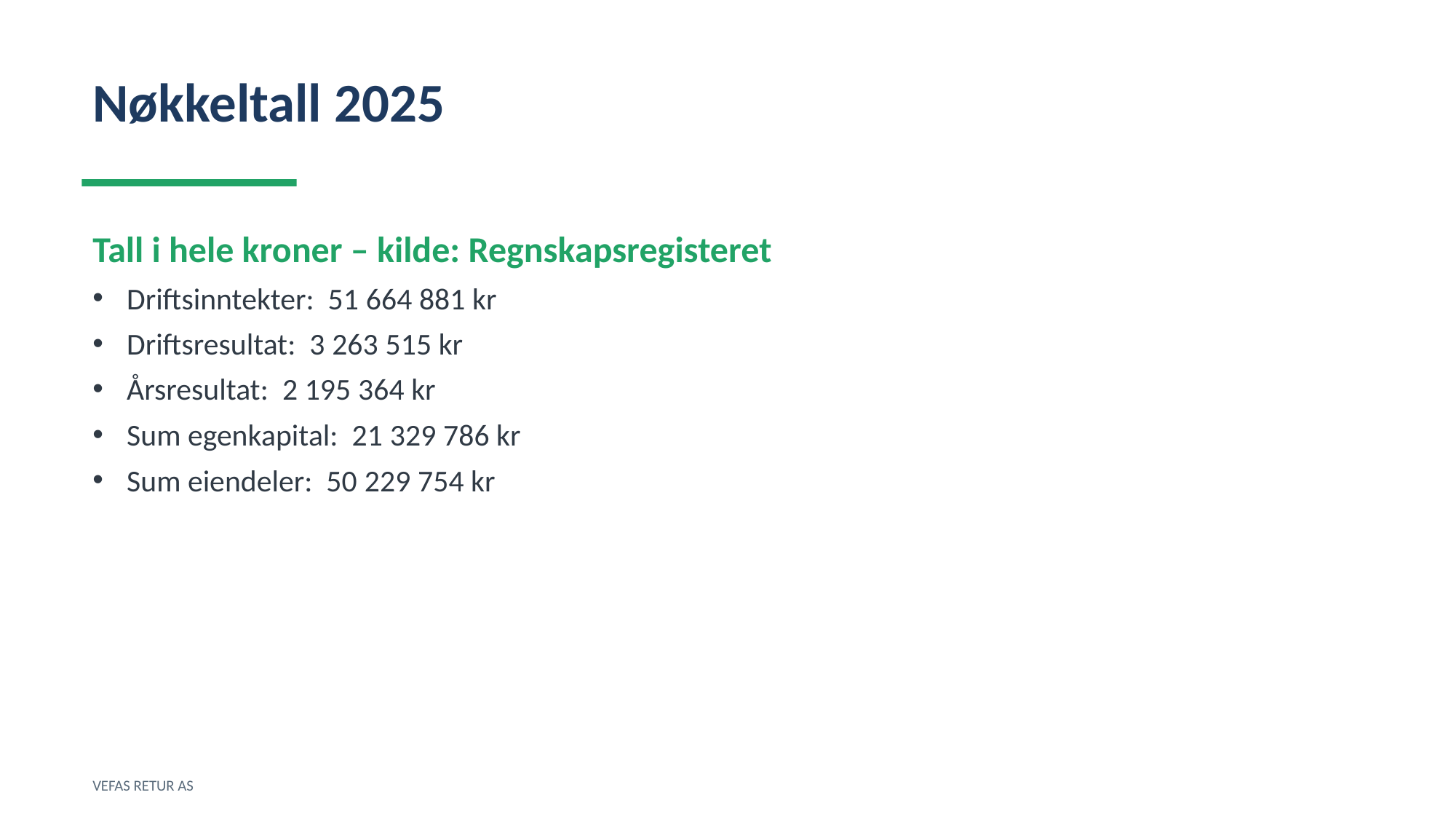

Nøkkeltall 2025

Tall i hele kroner – kilde: Regnskapsregisteret
Driftsinntekter:  51 664 881 kr
Driftsresultat:  3 263 515 kr
Årsresultat:  2 195 364 kr
Sum egenkapital:  21 329 786 kr
Sum eiendeler:  50 229 754 kr
VEFAS RETUR AS